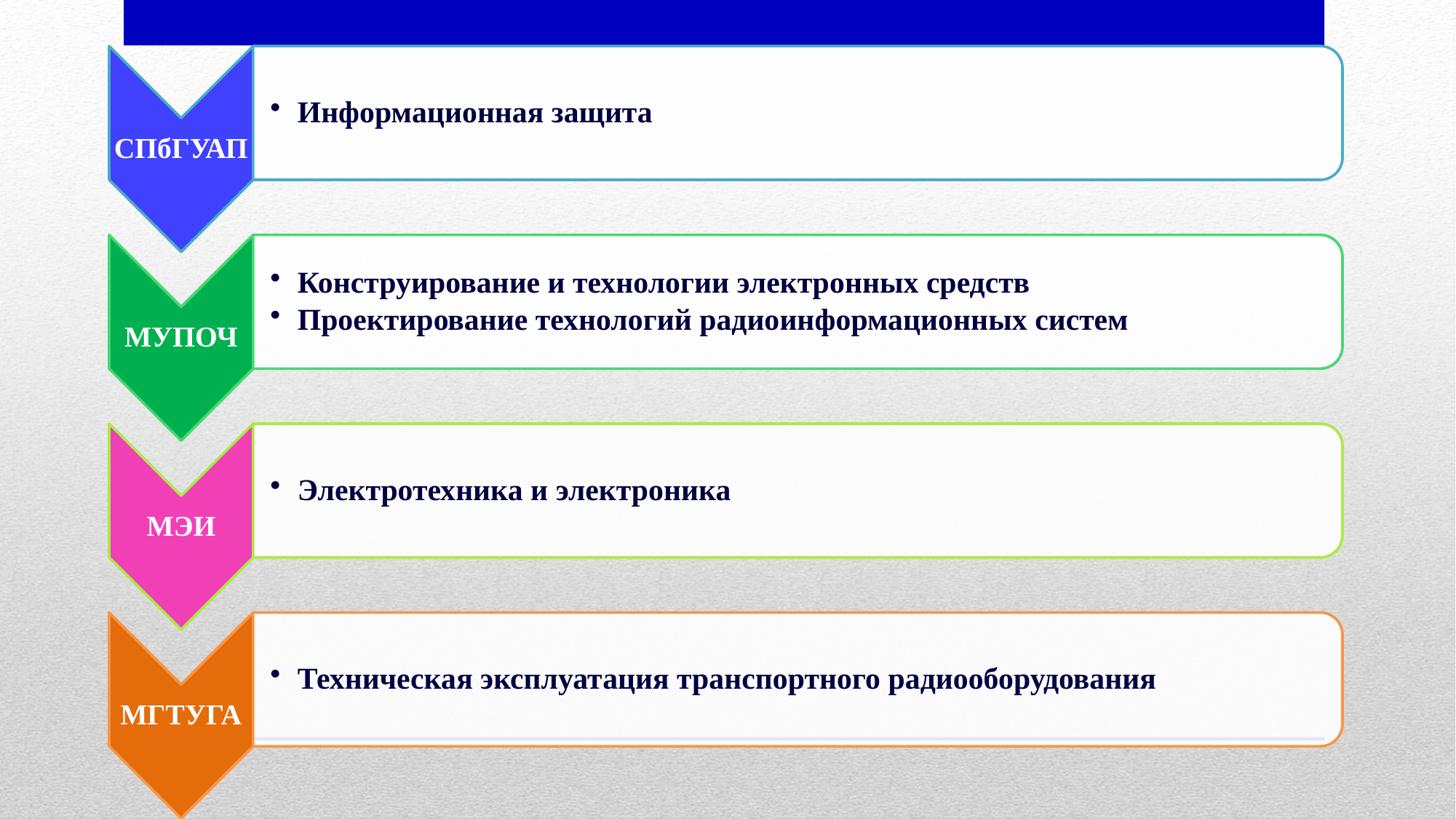

СПбГУАП
Информационная защита
МУПОЧ
Конструирование и технологии электронных средств
Проектирование технологий радиоинформационных систем
МЭИ
Электротехника и электроника
МГТУГА
Техническая эксплуатация транспортного радиооборудования